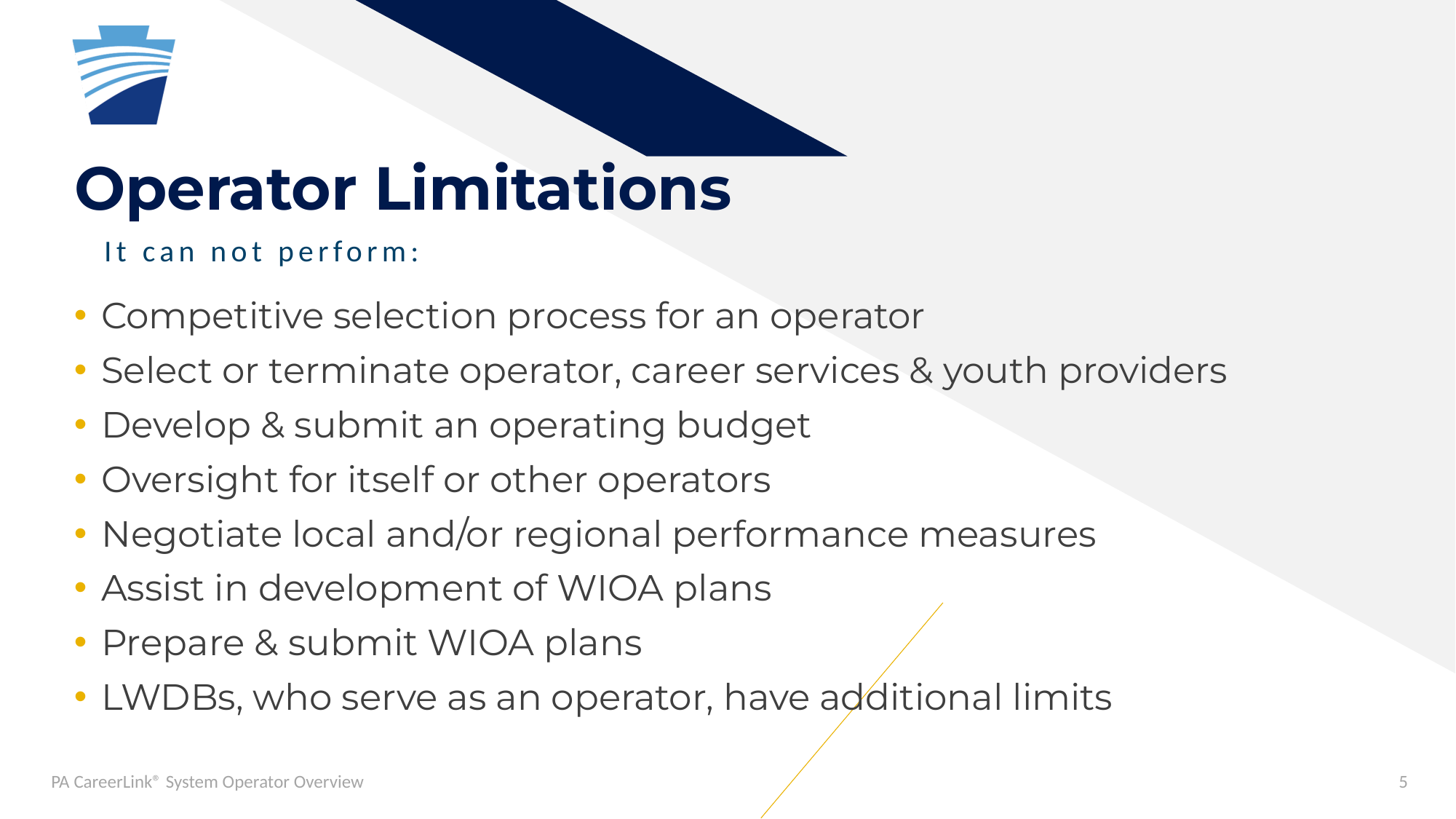

# Operator Limitations
It can not perform:
Competitive selection process for an operator
Select or terminate operator, career services & youth providers
Develop & submit an operating budget
Oversight for itself or other operators
Negotiate local and/or regional performance measures
Assist in development of WIOA plans
Prepare & submit WIOA plans
LWDBs, who serve as an operator, have additional limits

PA CareerLink® System Operator Overview
5